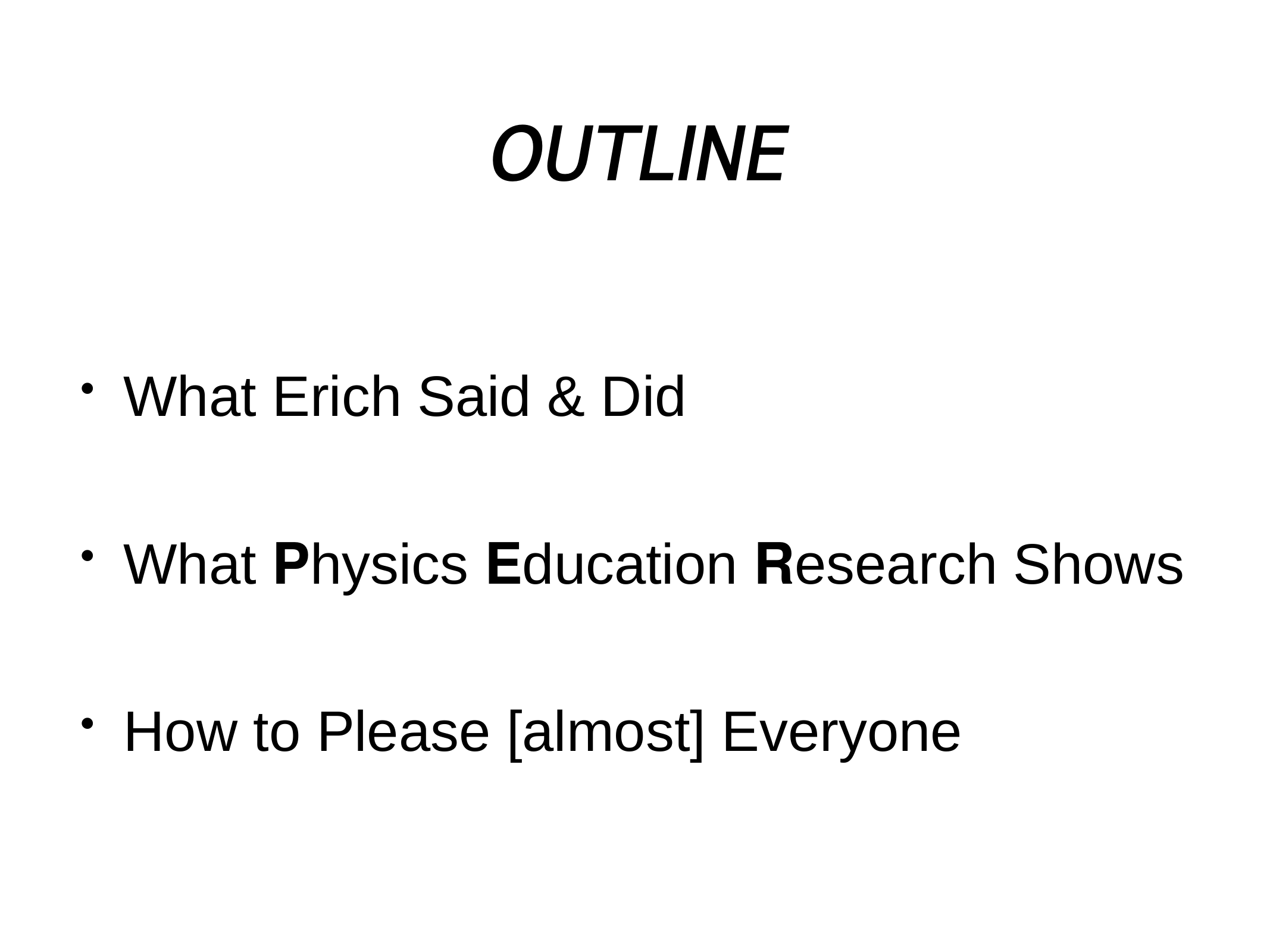

# OUTLINE
What Erich Said & Did
What Physics Education Research Shows
How to Please [almost] Everyone